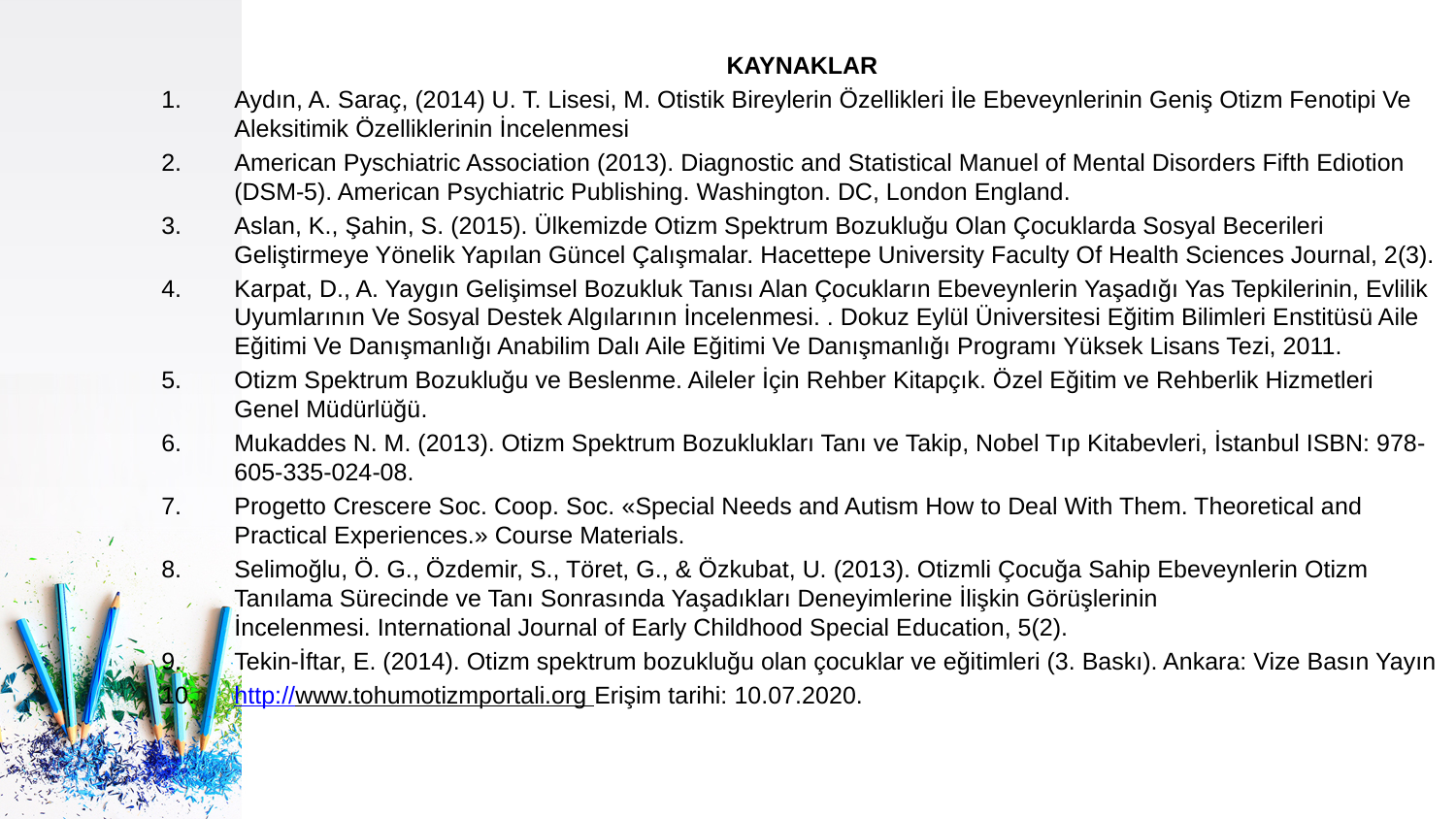

KAYNAKLAR
Aydın, A. Saraç, (2014) U. T. Lisesi, M. Otistik Bireylerin Özellikleri İle Ebeveynlerinin Geniş Otizm Fenotipi Ve Aleksitimik Özelliklerinin İncelenmesi
American Pyschiatric Association (2013). Diagnostic and Statistical Manuel of Mental Disorders Fifth Ediotion (DSM-5). American Psychiatric Publishing. Washington. DC, London England.
Aslan, K., Şahin, S. (2015). Ülkemizde Otizm Spektrum Bozukluğu Olan Çocuklarda Sosyal Becerileri Geliştirmeye Yönelik Yapılan Güncel Çalışmalar. Hacettepe University Faculty Of Health Sciences Journal, 2(3).
Karpat, D., A. Yaygın Gelişimsel Bozukluk Tanısı Alan Çocukların Ebeveynlerin Yaşadığı Yas Tepkilerinin, Evlilik Uyumlarının Ve Sosyal Destek Algılarının İncelenmesi. . Dokuz Eylül Üniversitesi Eğitim Bilimleri Enstitüsü Aile Eğitimi Ve Danışmanlığı Anabilim Dalı Aile Eğitimi Ve Danışmanlığı Programı Yüksek Lisans Tezi, 2011.
Otizm Spektrum Bozukluğu ve Beslenme. Aileler İçin Rehber Kitapçık. Özel Eğitim ve Rehberlik Hizmetleri Genel Müdürlüğü.
Mukaddes N. M. (2013). Otizm Spektrum Bozuklukları Tanı ve Takip, Nobel Tıp Kitabevleri, İstanbul ISBN: 978-605-335-024-08.
Progetto Crescere Soc. Coop. Soc. «Special Needs and Autism How to Deal With Them. Theoretical and Practical Experiences.» Course Materials.
Selimoğlu, Ö. G., Özdemir, S., Töret, G., & Özkubat, U. (2013). Otizmli Çocuğa Sahip Ebeveynlerin Otizm Tanılama Sürecinde ve Tanı Sonrasında Yaşadıkları Deneyimlerine İlişkin Görüşlerinin İncelenmesi. International Journal of Early Childhood Special Education, 5(2).
Tekin-İftar, E. (2014). Otizm spektrum bozukluğu olan çocuklar ve eğitimleri (3. Baskı). Ankara: Vize Basın Yayın
http://www.tohumotizmportali.org Erişim tarihi: 10.07.2020.